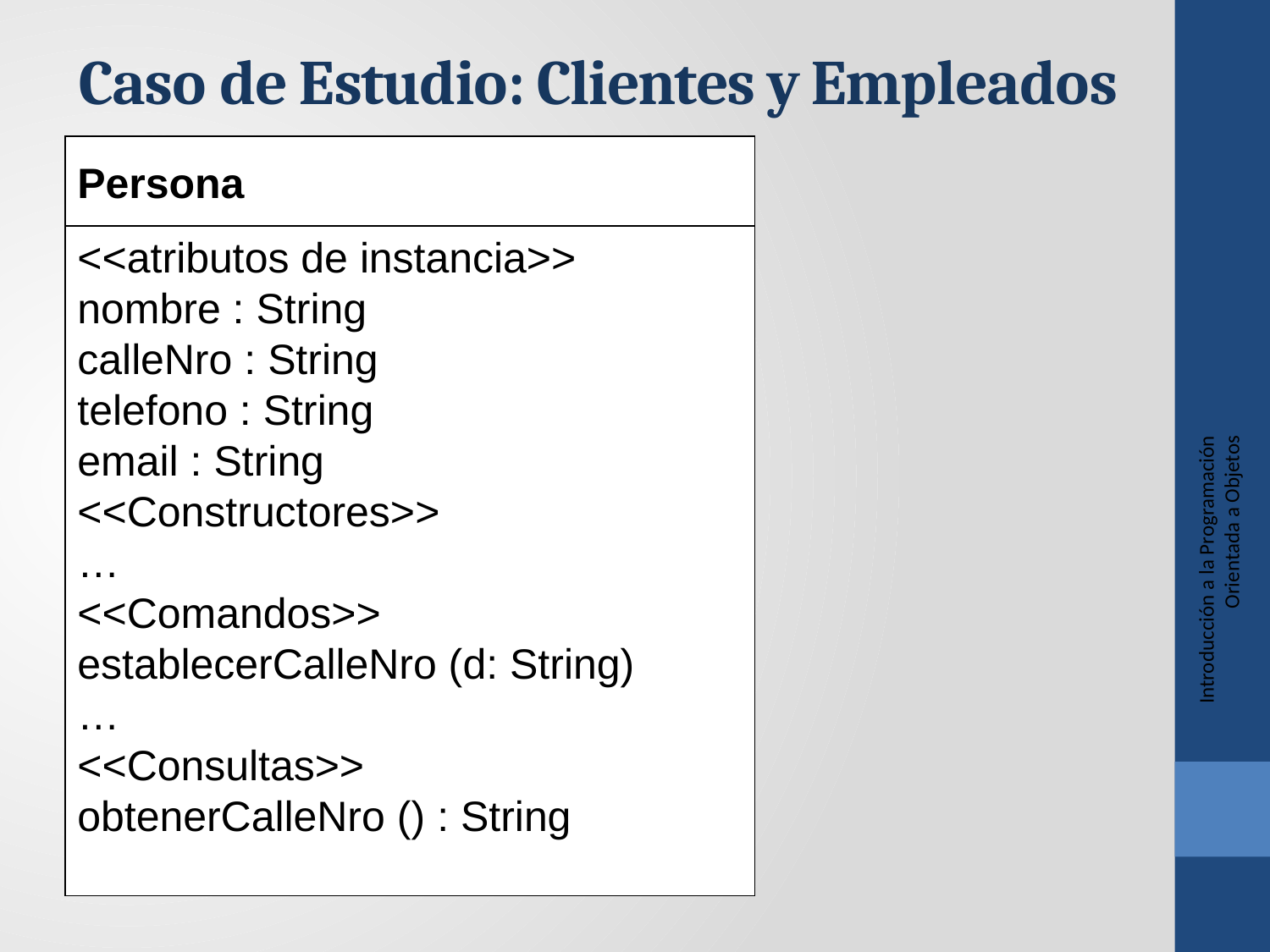

Caso de Estudio: Clientes y Empleados
Persona
<<atributos de instancia>>
nombre : String
calleNro : String
telefono : String
email : String
<<Constructores>>
…
<<Comandos>>
establecerCalleNro (d: String)
…
<<Consultas>>
obtenerCalleNro () : String

Introducción a la Programación Orientada a Objetos